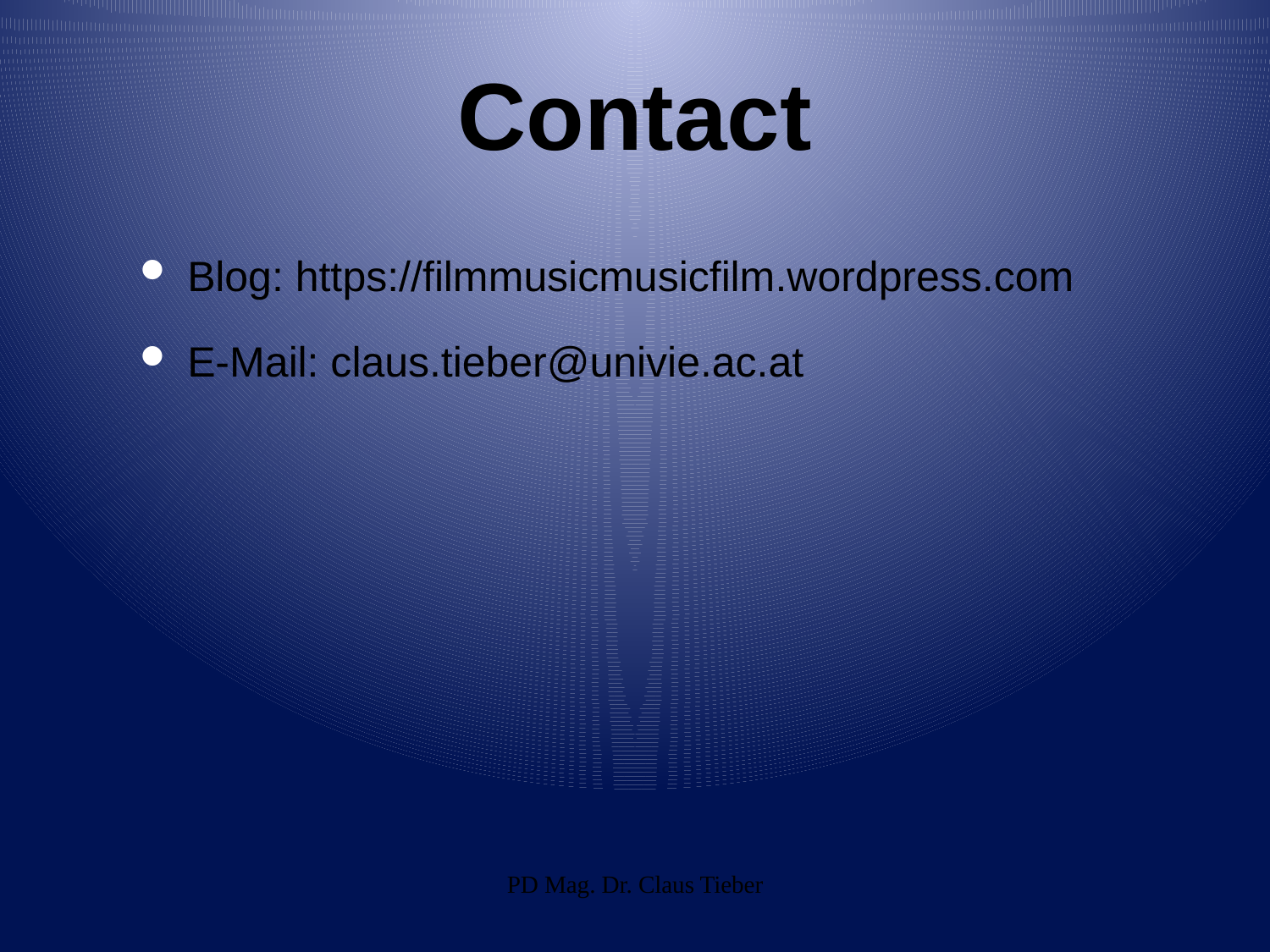

# Contact
Blog: https://filmmusicmusicfilm.wordpress.com
E-Mail: claus.tieber@univie.ac.at
PD Mag. Dr. Claus Tieber